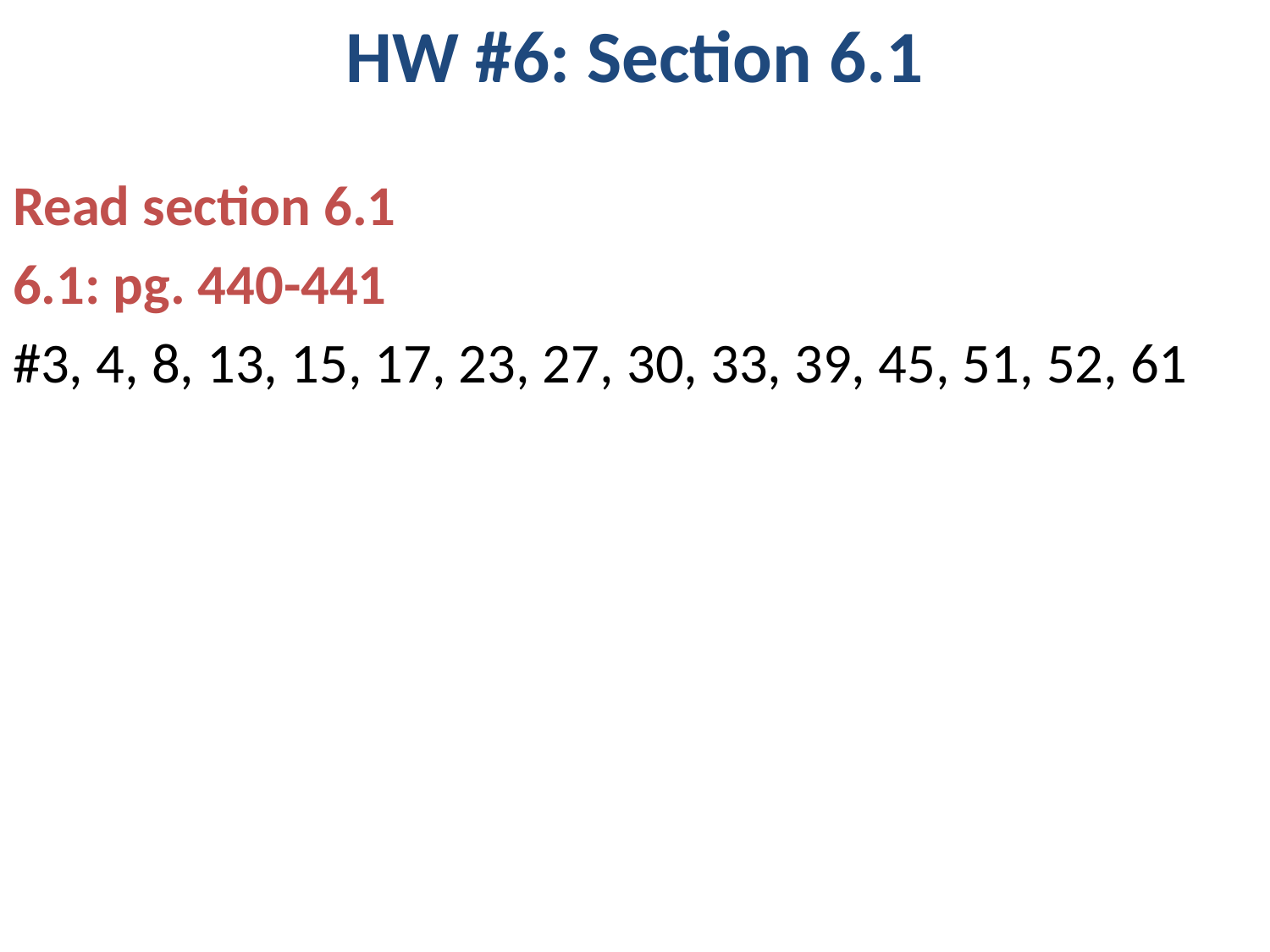

# HW #6: Section 6.1
Read section 6.1
6.1: pg. 440-441
#3, 4, 8, 13, 15, 17, 23, 27, 30, 33, 39, 45, 51, 52, 61